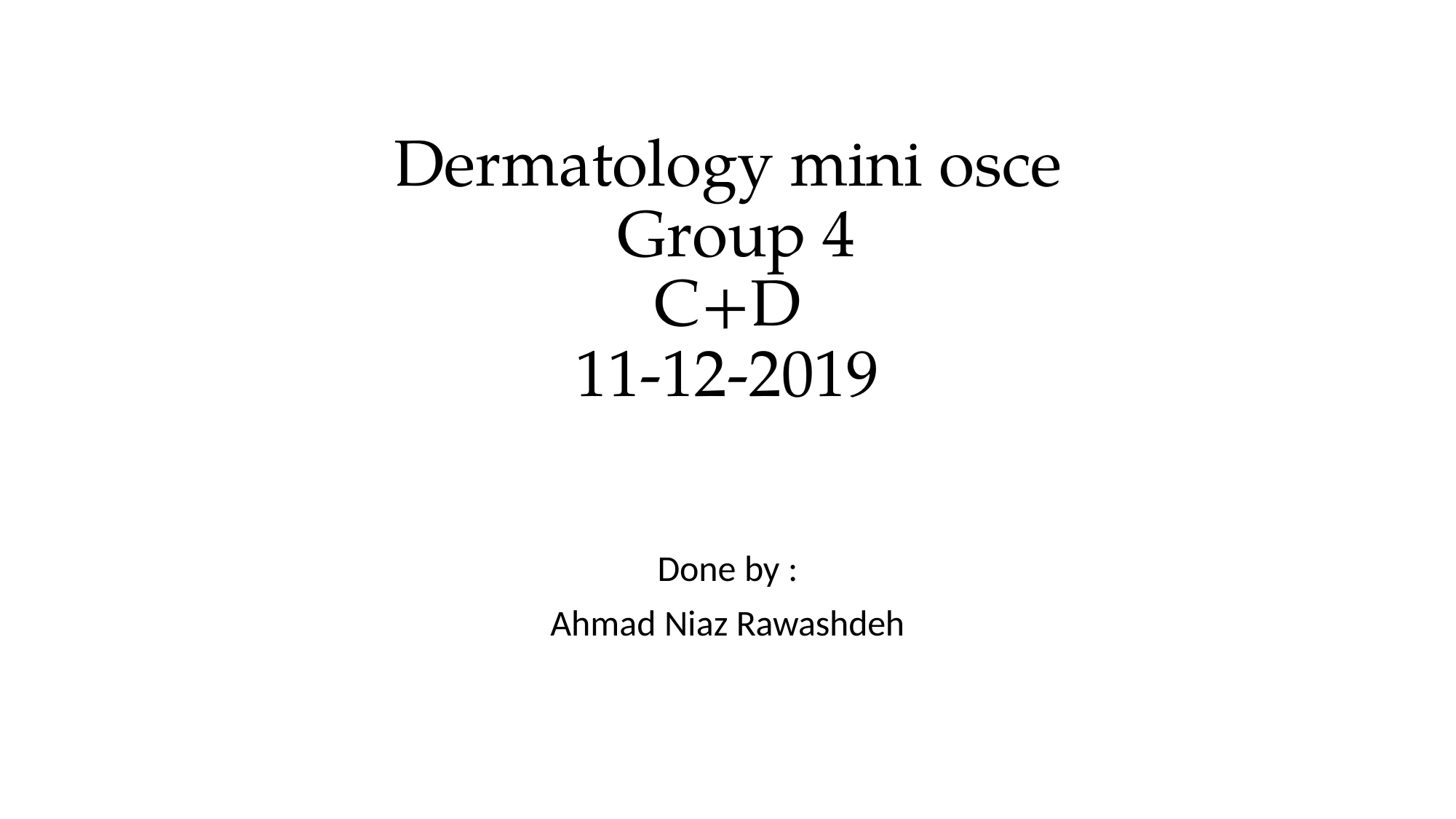

# Dermatology mini osce  Group 4
C+D
11-12-2019
Done by :
Ahmad Niaz Rawashdeh